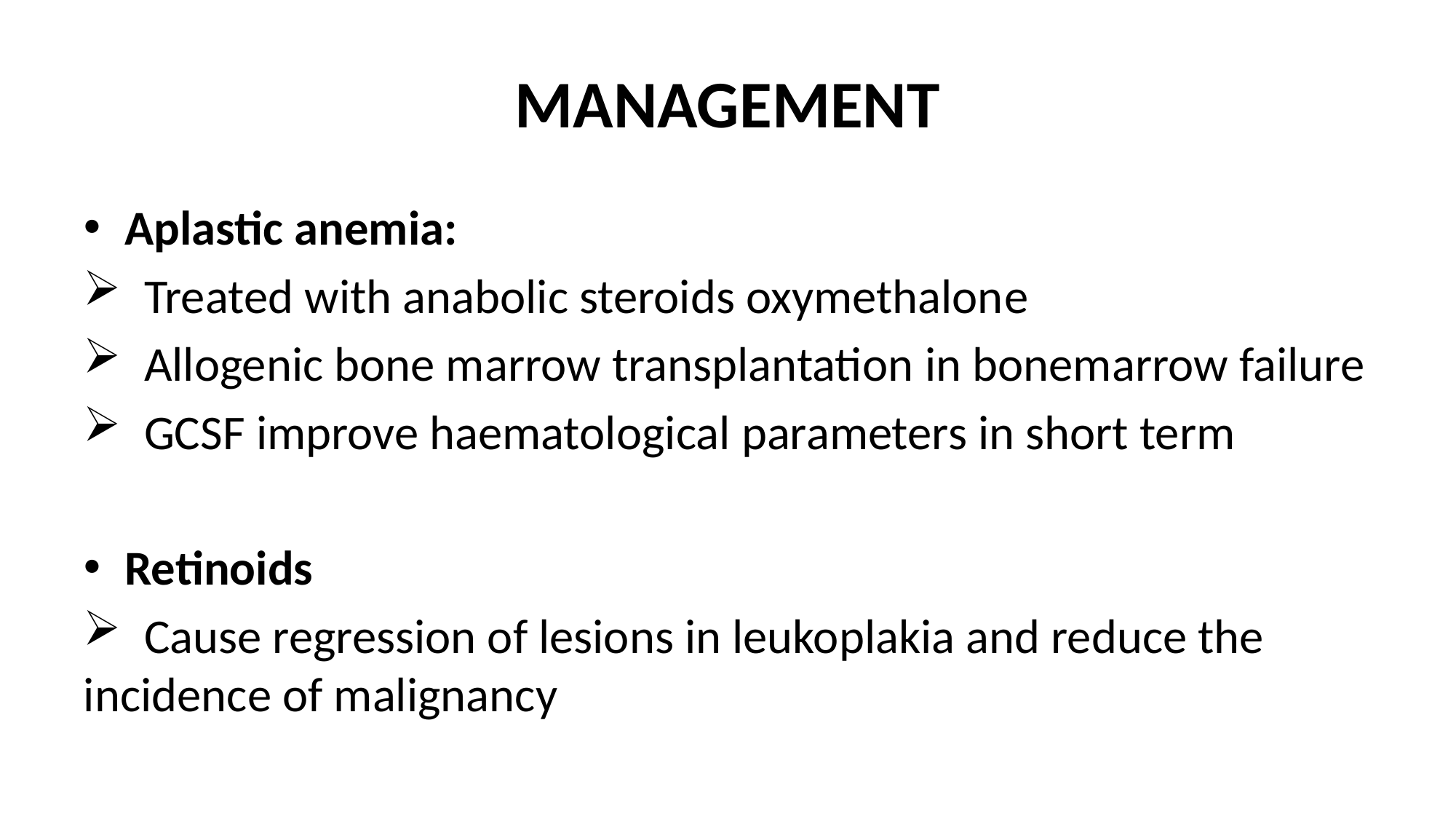

# MANAGEMENT
Aplastic anemia:
  Treated with anabolic steroids oxymethalone
  Allogenic bone marrow transplantation in bonemarrow failure
  GCSF improve haematological parameters in short term

Retinoids
  Cause regression of lesions in leukoplakia and reduce the  incidence of malignancy